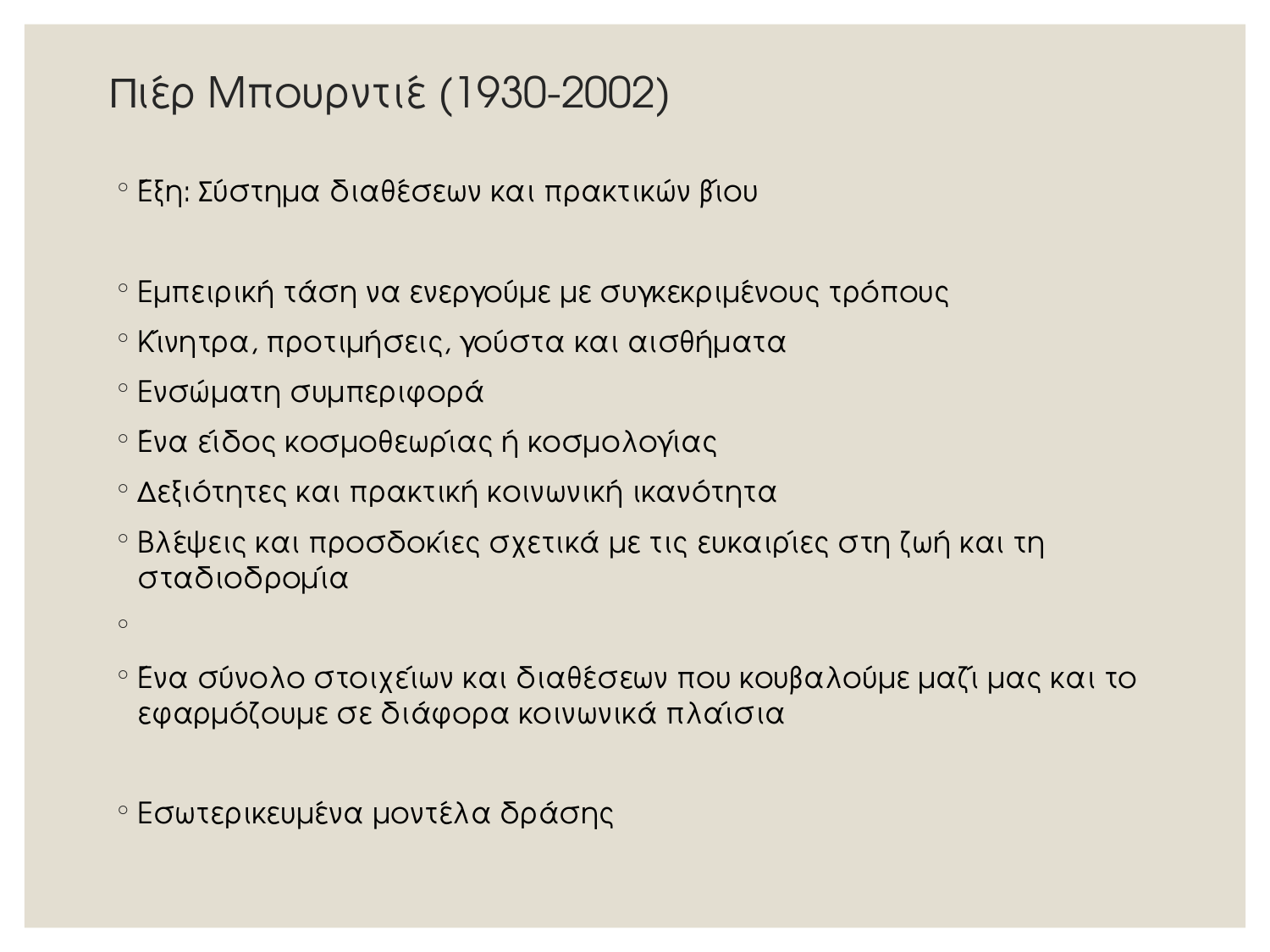

# Πιέρ Μπουρντιέ (1930-2002)
Έξη: Σύστημα διαθέσεων και πρακτικών βίου

Εμπειρική τάση να ενεργούμε με συγκεκριμένους τρόπους
Κίνητρα, προτιμήσεις, γούστα και αισθήματα
Ενσώματη συμπεριφορά
Ένα είδος κοσμοθεωρίας ή κοσμολογίας
Δεξιότητες και πρακτική κοινωνική ικανότητα
Βλέψεις και προσδοκίες σχετικά με τις ευκαιρίες στη ζωή και τη σταδιοδρομία

Ένα σύνολο στοιχείων και διαθέσεων που κουβαλούμε μαζί μας και το εφαρμόζουμε σε διάφορα κοινωνικά πλαίσια

Εσωτερικευμένα μοντέλα δράσης